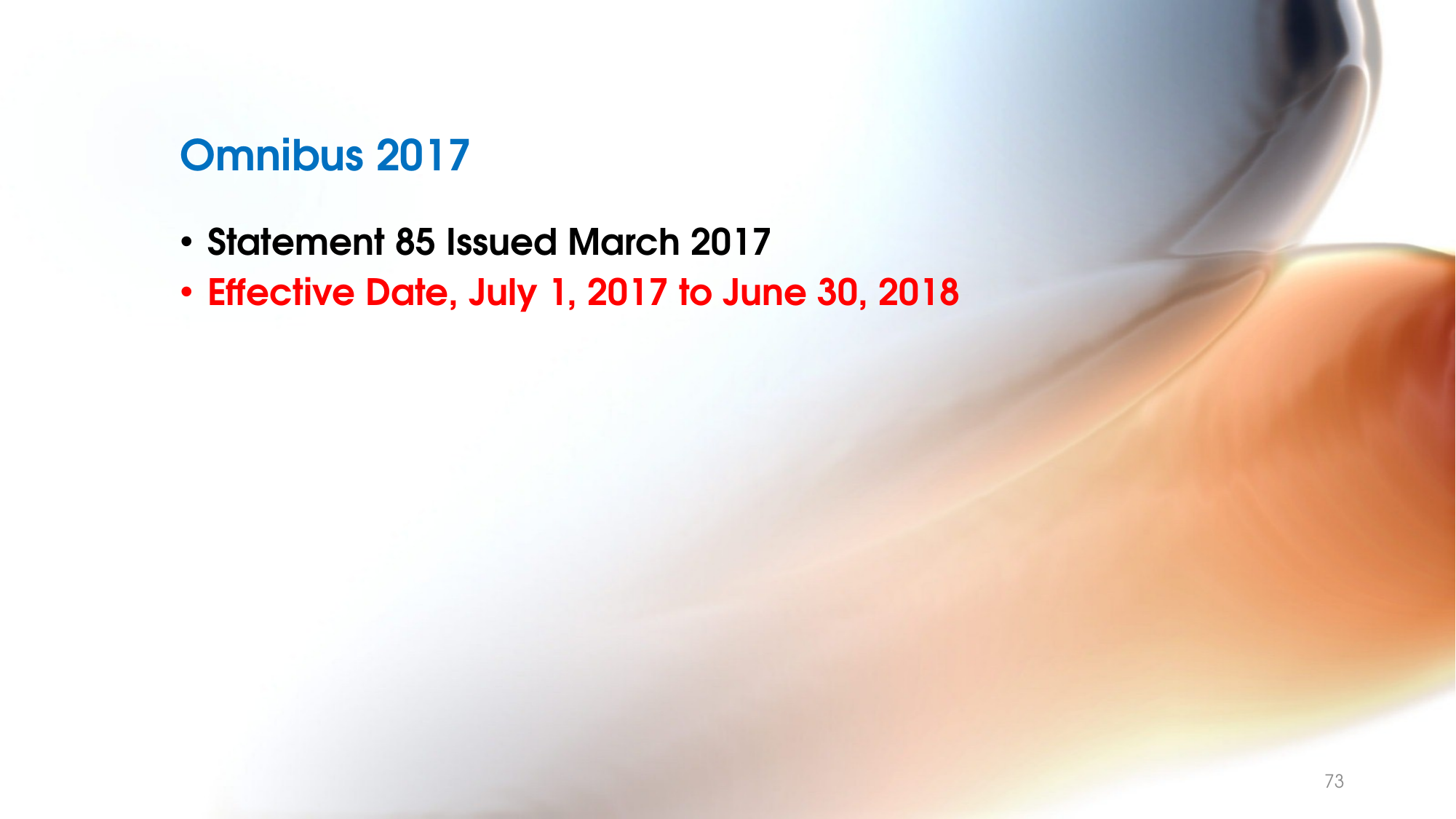

# Omnibus 2017
Statement 85 Issued March 2017
Effective Date, July 1, 2017 to June 30, 2018

73